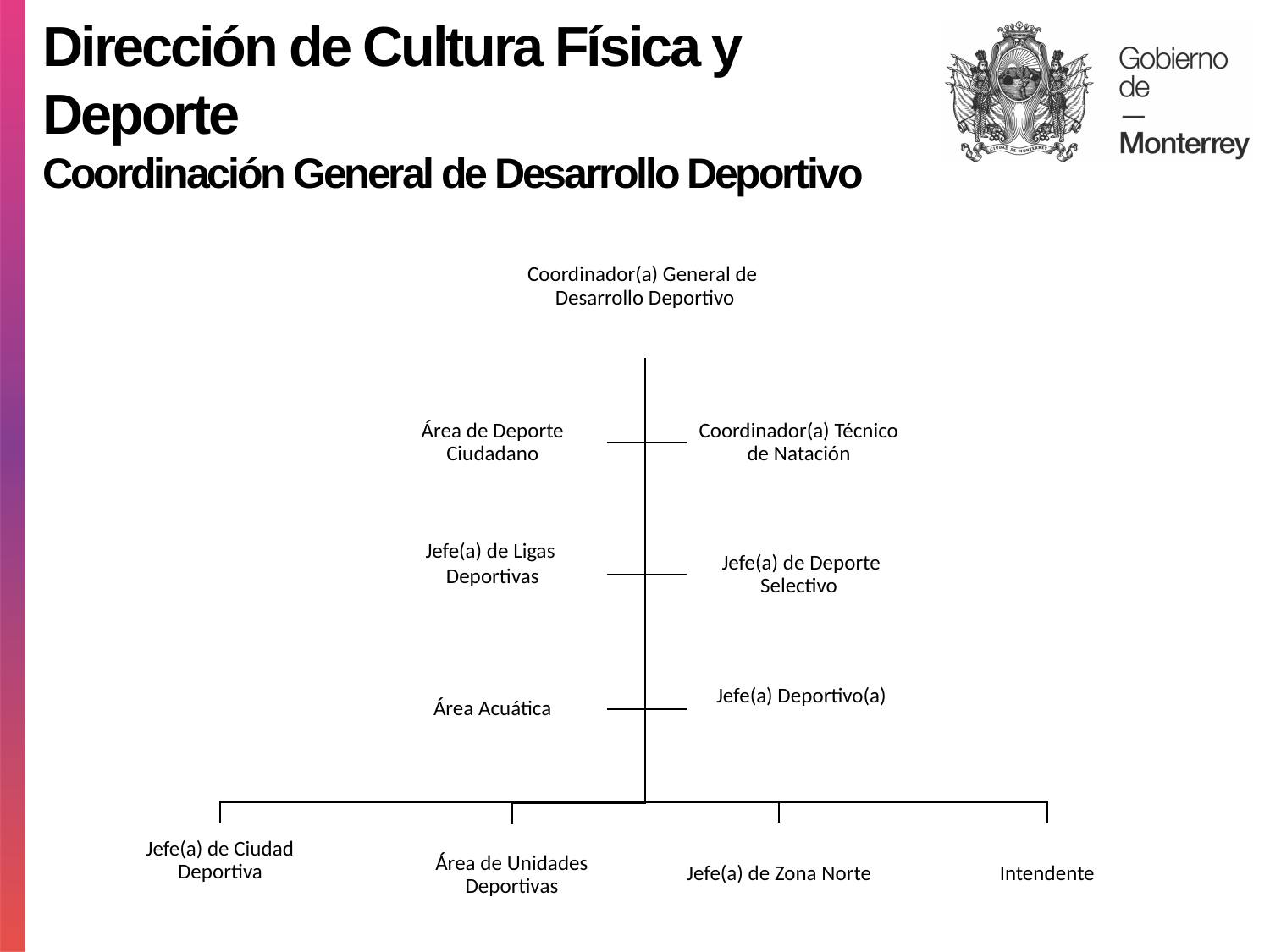

Dirección de Cultura Física y Deporte
Coordinación General de Desarrollo Deportivo
Coordinador(a) General de
Desarrollo Deportivo
Jefe(a) de Ciudad Deportiva
Área de Unidades Deportivas
Jefe(a) de Zona Norte
Intendente
Área de Deporte Ciudadano
Coordinador(a) Técnico
de Natación
Jefe(a) de Ligas
Deportivas
Jefe(a) de Deporte Selectivo
Área Acuática
Jefe(a) Deportivo(a)